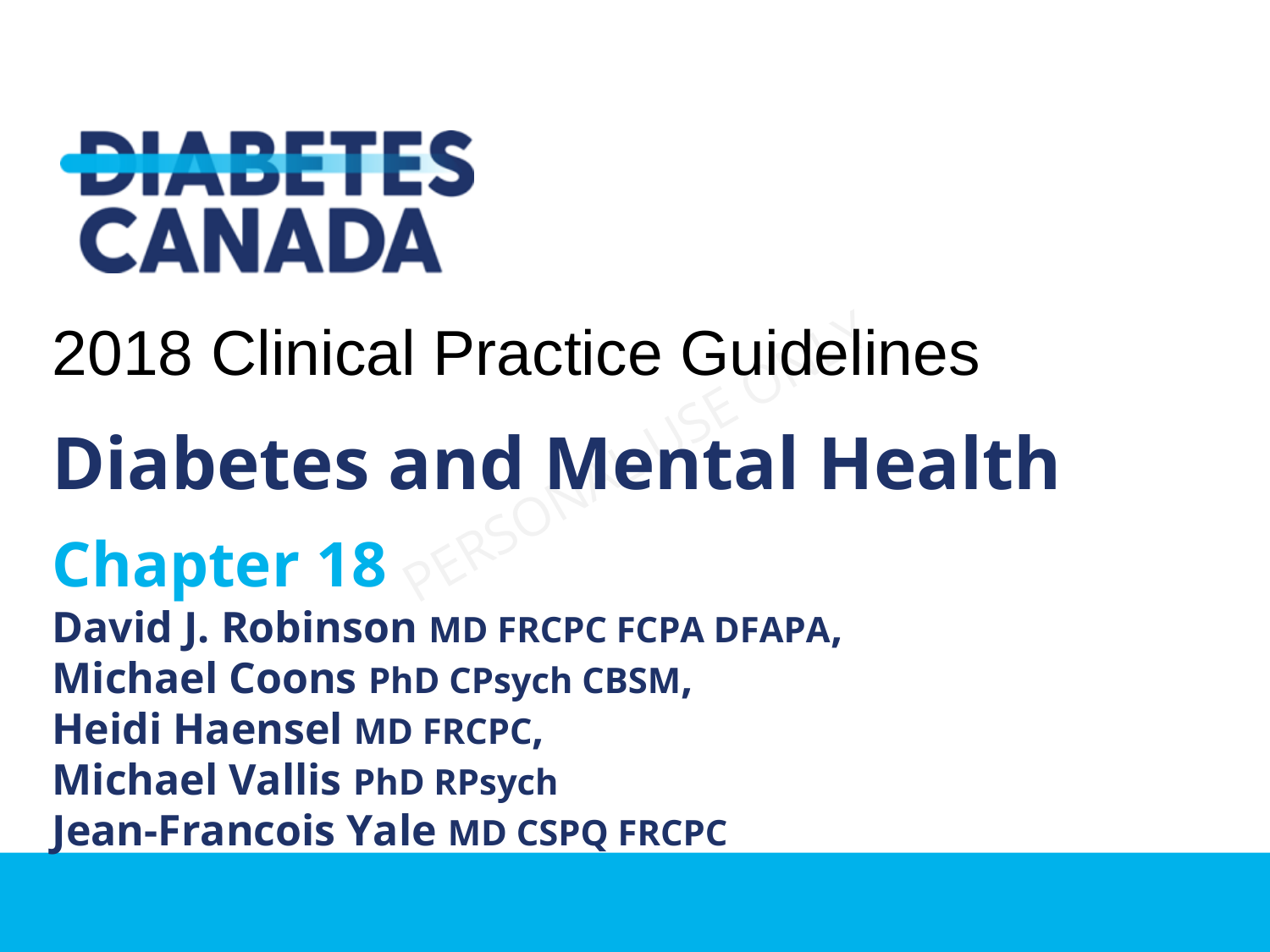

2018 Clinical Practice Guidelines
Diabetes and Mental Health
Chapter 18
David J. Robinson MD FRCPC FCPA DFAPA,
Michael Coons PhD CPsych CBSM,
Heidi Haensel MD FRCPC,
Michael Vallis PhD RPsych
Jean-Francois Yale MD CSPQ FRCPC